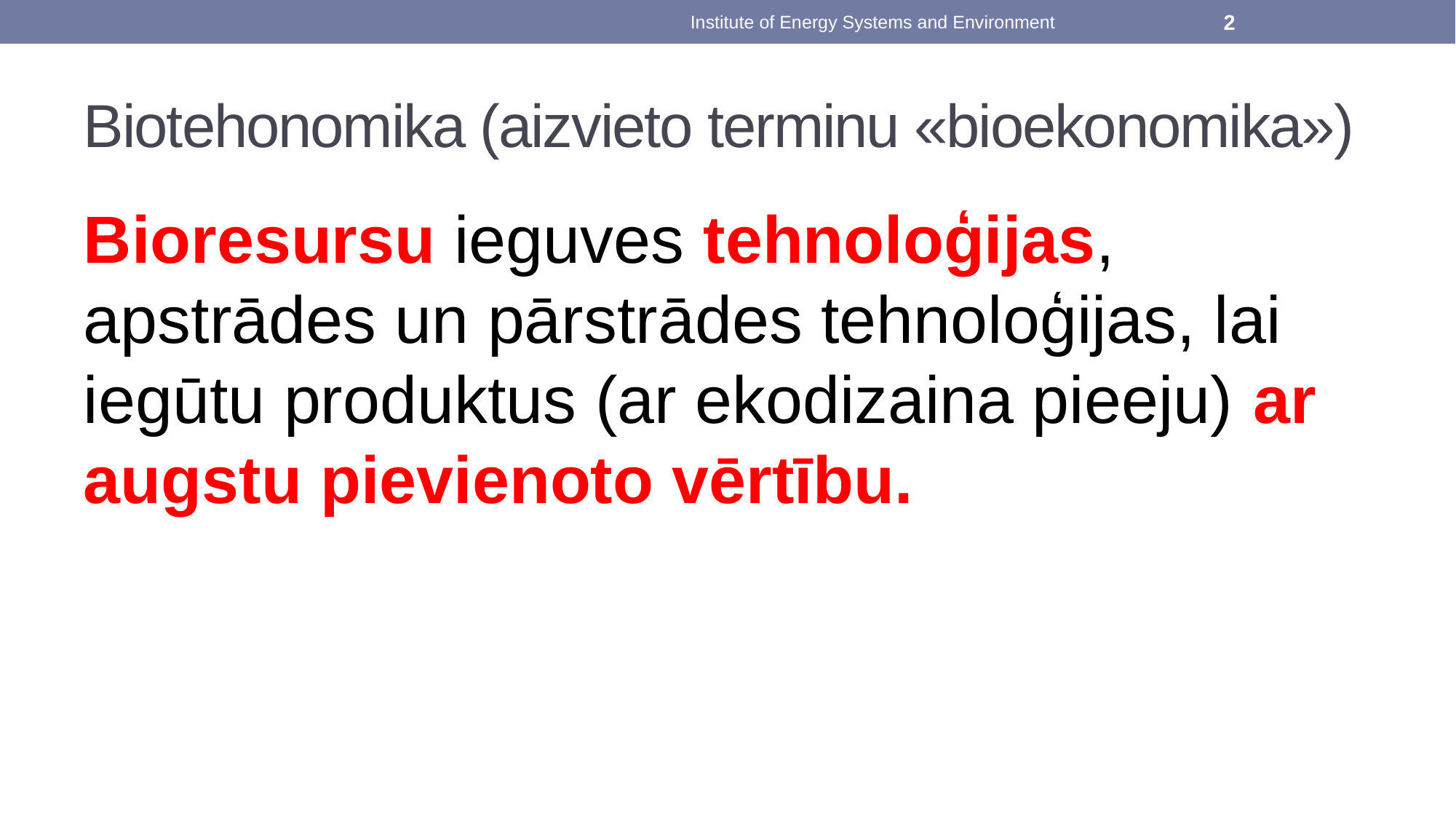

Institute of Energy Systems and Environment
2
# Biotehonomika (aizvieto terminu «bioekonomika»)
Bioresursu ieguves tehnoloģijas, apstrādes un pārstrādes tehnoloģijas, lai iegūtu produktus (ar ekodizaina pieeju) ar augstu pievienoto vērtību.